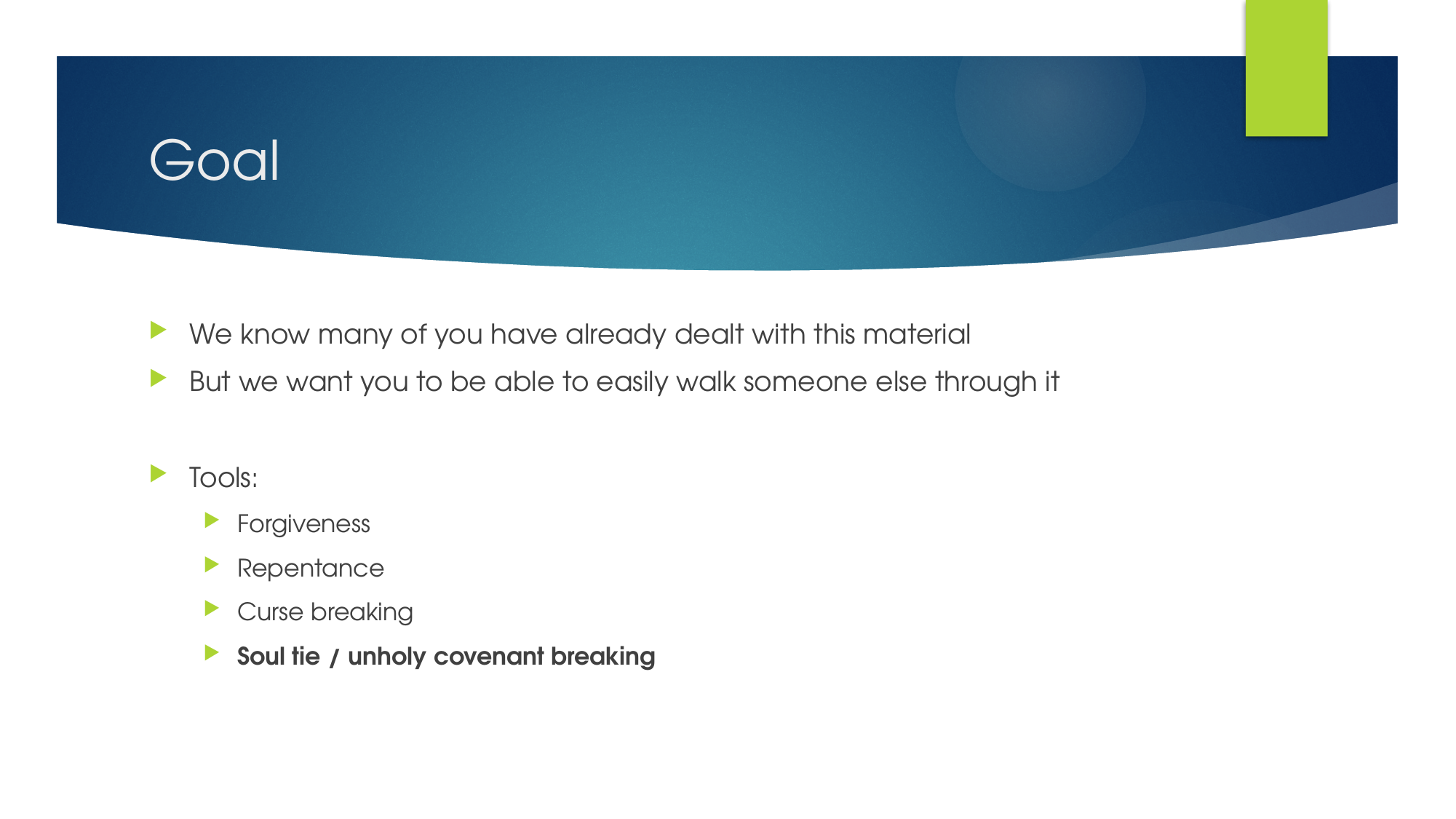

# Goal
We know many of you have already dealt with this material
But we want you to be able to easily walk someone else through it

Tools:
Forgiveness
Repentance
Curse breaking
Soul tie / unholy covenant breaking